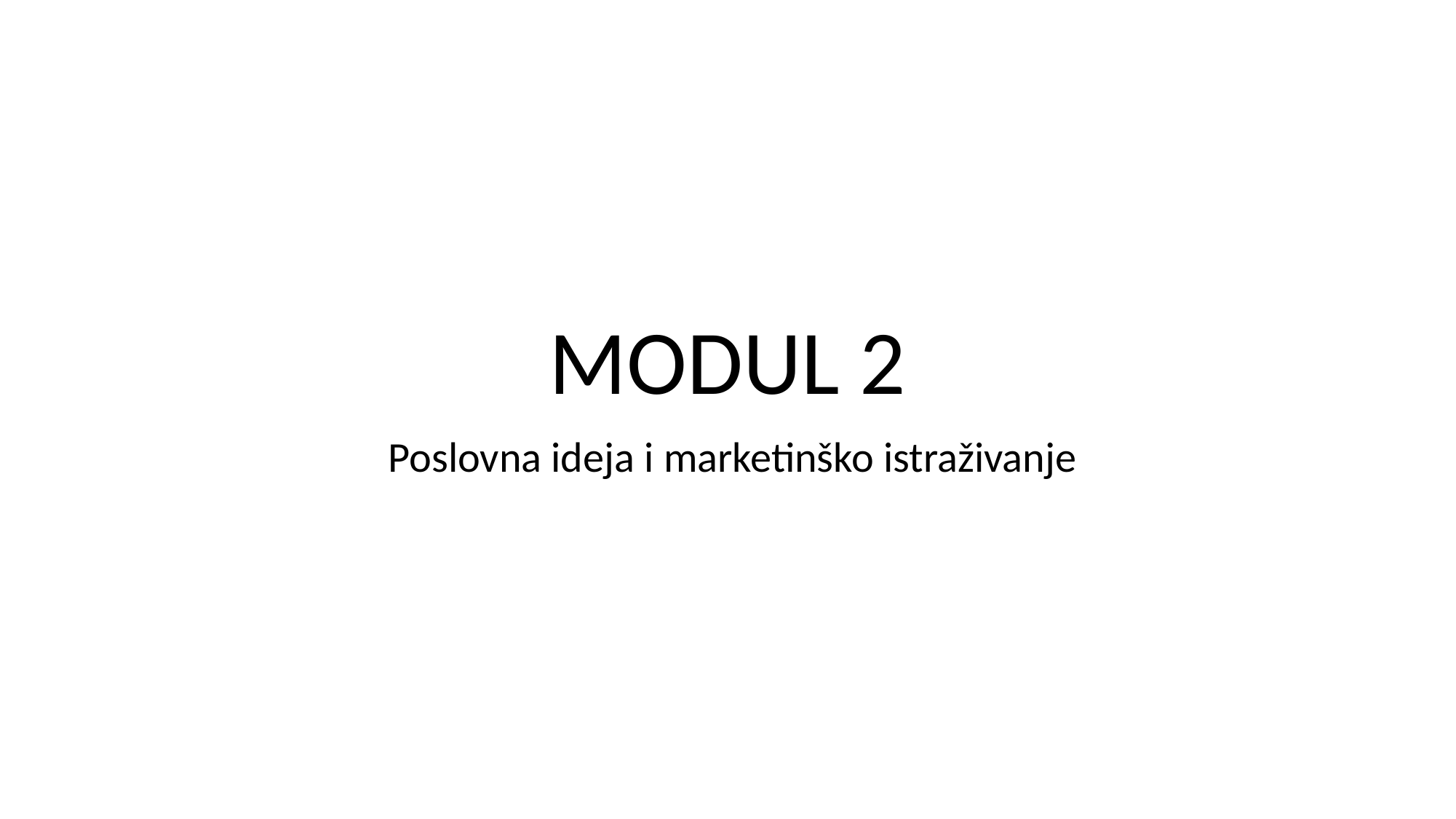

# MODUL 2
 Poslovna ideja i marketinško istraživanje